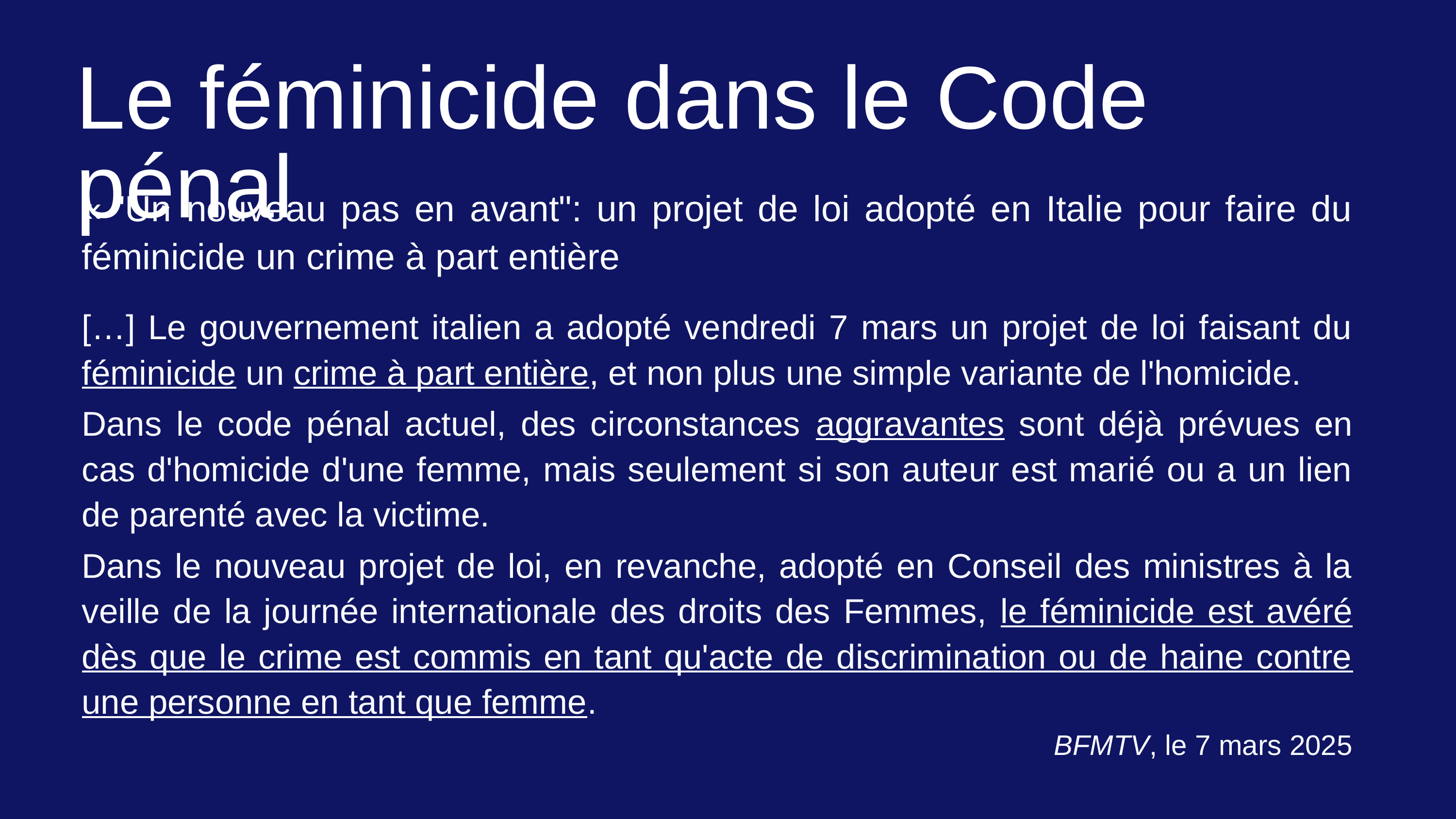

Le féminicide dans le Code pénal
« "Un nouveau pas en avant": un projet de loi adopté en Italie pour faire du féminicide un crime à part entière
[…] Le gouvernement italien a adopté vendredi 7 mars un projet de loi faisant du féminicide un crime à part entière, et non plus une simple variante de l'homicide.
Dans le code pénal actuel, des circonstances aggravantes sont déjà prévues en cas d'homicide d'une femme, mais seulement si son auteur est marié ou a un lien de parenté avec la victime.
Dans le nouveau projet de loi, en revanche, adopté en Conseil des ministres à la veille de la journée internationale des droits des Femmes, le féminicide est avéré dès que le crime est commis en tant qu'acte de discrimination ou de haine contre une personne en tant que femme.
BFMTV, le 7 mars 2025